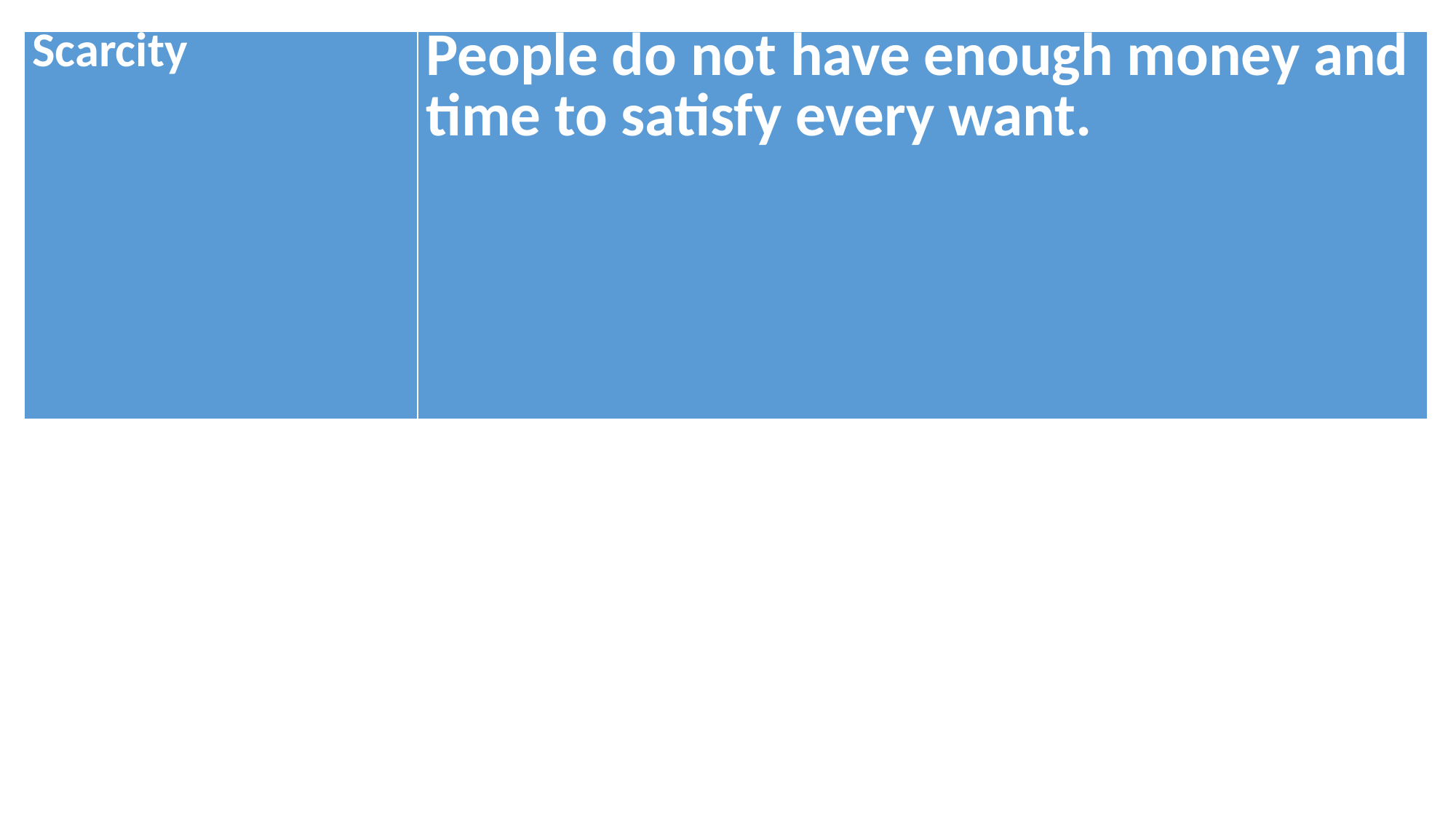

| Scarcity | People do not have enough money and time to satisfy every want. |
| --- | --- |